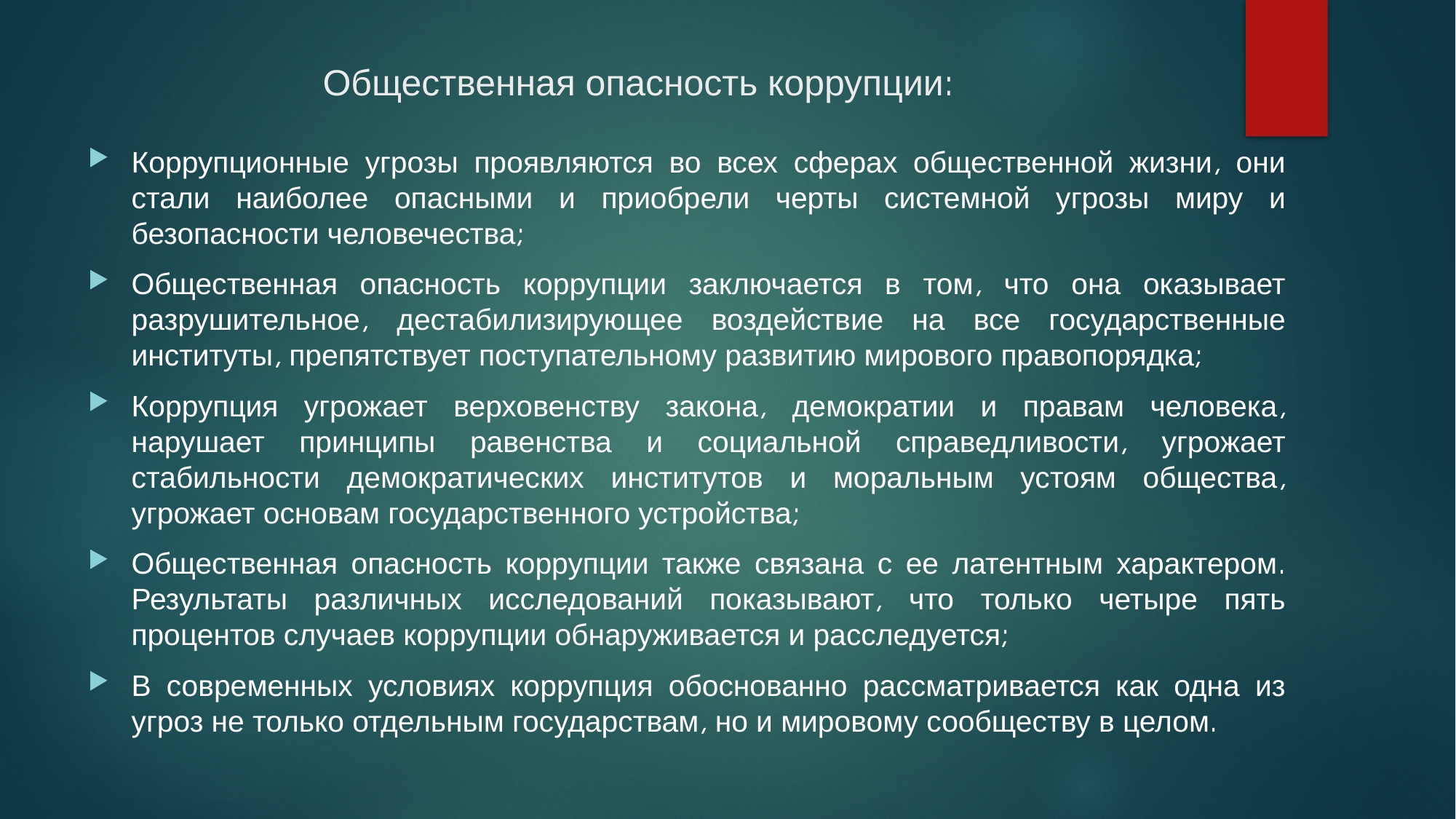

# Общественная опасность коррупции:
Коррупционные угрозы проявляются во всех сферах общественной жизни, они стали наиболее опасными и приобрели черты системной угрозы миру и безопасности человечества;
Общественная опасность коррупции заключается в том, что она оказывает разрушительное, дестабилизирующее воздействие на все государственные институты, препятствует поступательному развитию мирового правопорядка;
Коррупция угрожает верховенству закона, демократии и правам человека, нарушает принципы равенства и социальной справедливости, угрожает стабильности демократических институтов и моральным устоям общества, угрожает основам государственного устройства;
Общественная опасность коррупции также связана с ее латентным характером. Результаты различных исследований показывают, что только четыре пять процентов случаев коррупции обнаруживается и расследуется;
В современных условиях коррупция обоснованно рассматривается как одна из угроз не только отдельным государствам, но и мировому сообществу в целом.